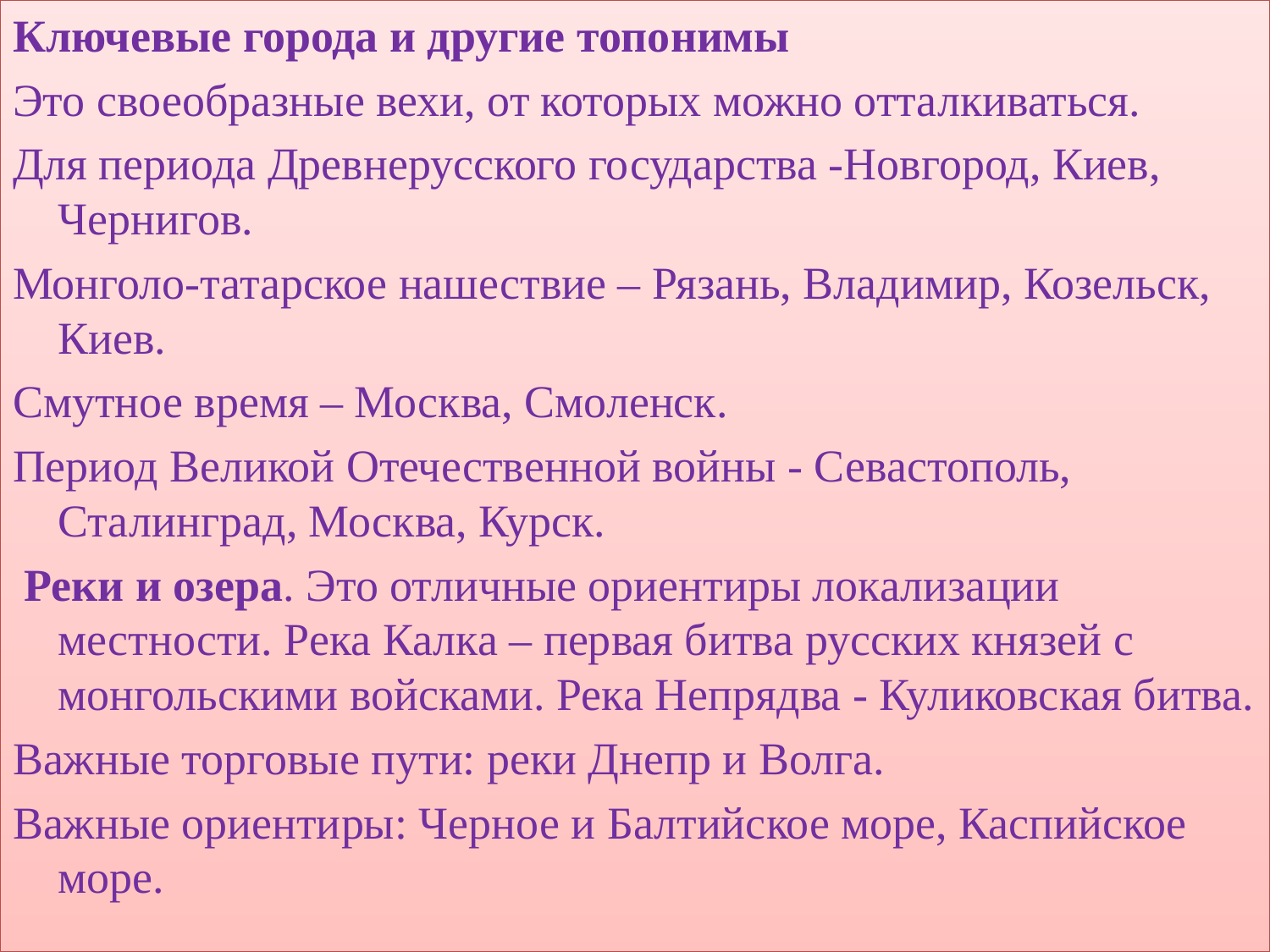

Ключевые города и другие топонимы
Это своеобразные вехи, от которых можно отталкиваться.
Для периода Древнерусского государства -Новгород, Киев, Чернигов.
Монголо-татарское нашествие – Рязань, Владимир, Козельск, Киев.
Смутное время – Москва, Смоленск.
Период Великой Отечественной войны - Севастополь, Сталинград, Москва, Курск.
 Реки и озера. Это отличные ориентиры локализации местности. Река Калка – первая битва русских князей с монгольскими войсками. Река Непрядва - Куликовская битва.
Важные торговые пути: реки Днепр и Волга.
Важные ориентиры: Черное и Балтийское море, Каспийское море.
#